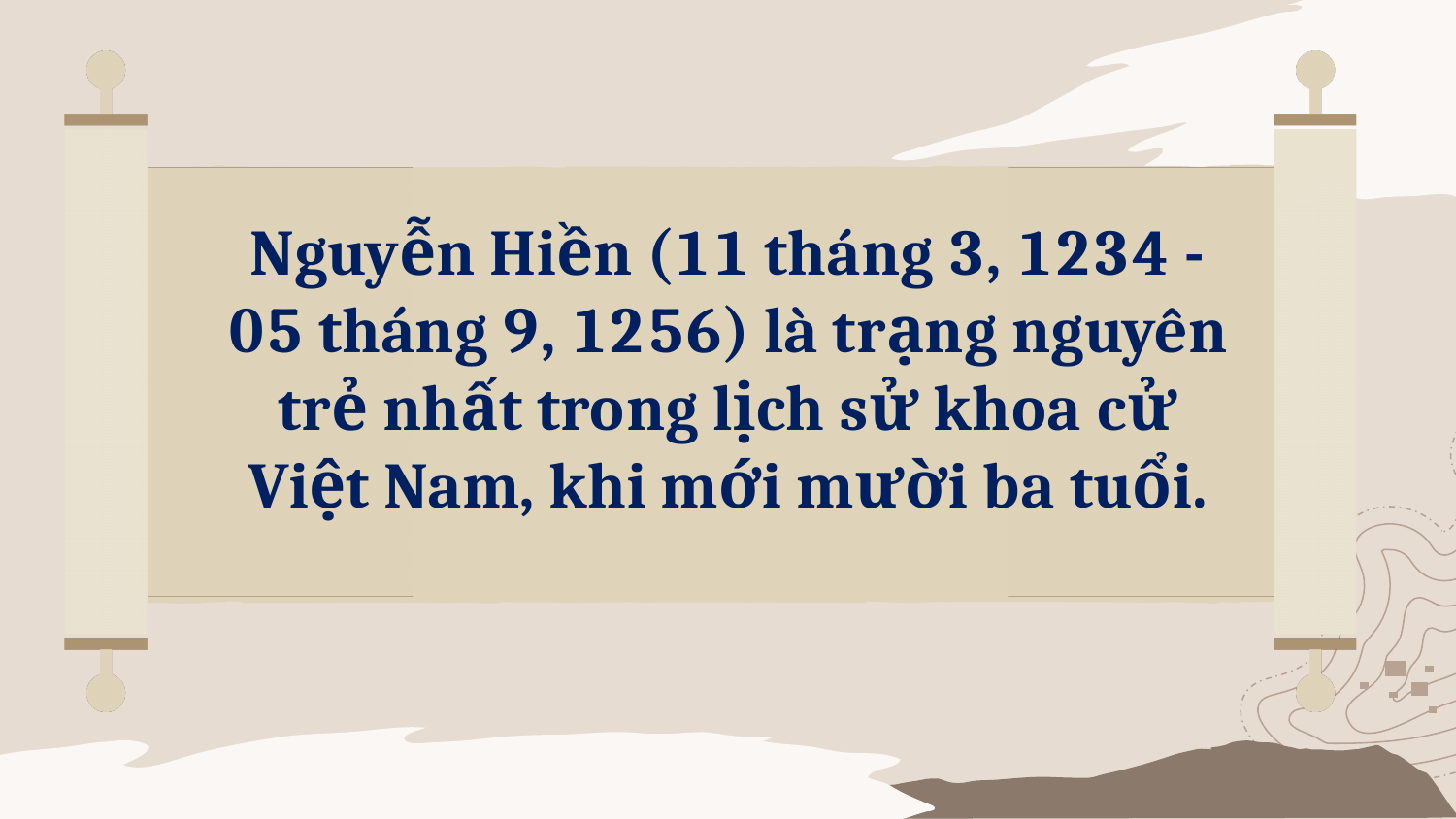

Nguyễn Hiền (11 tháng 3, 1234 - 05 tháng 9, 1256) là trạng nguyên trẻ nhất trong lịch sử khoa cử Việt Nam, khi mới mười ba tuổi.